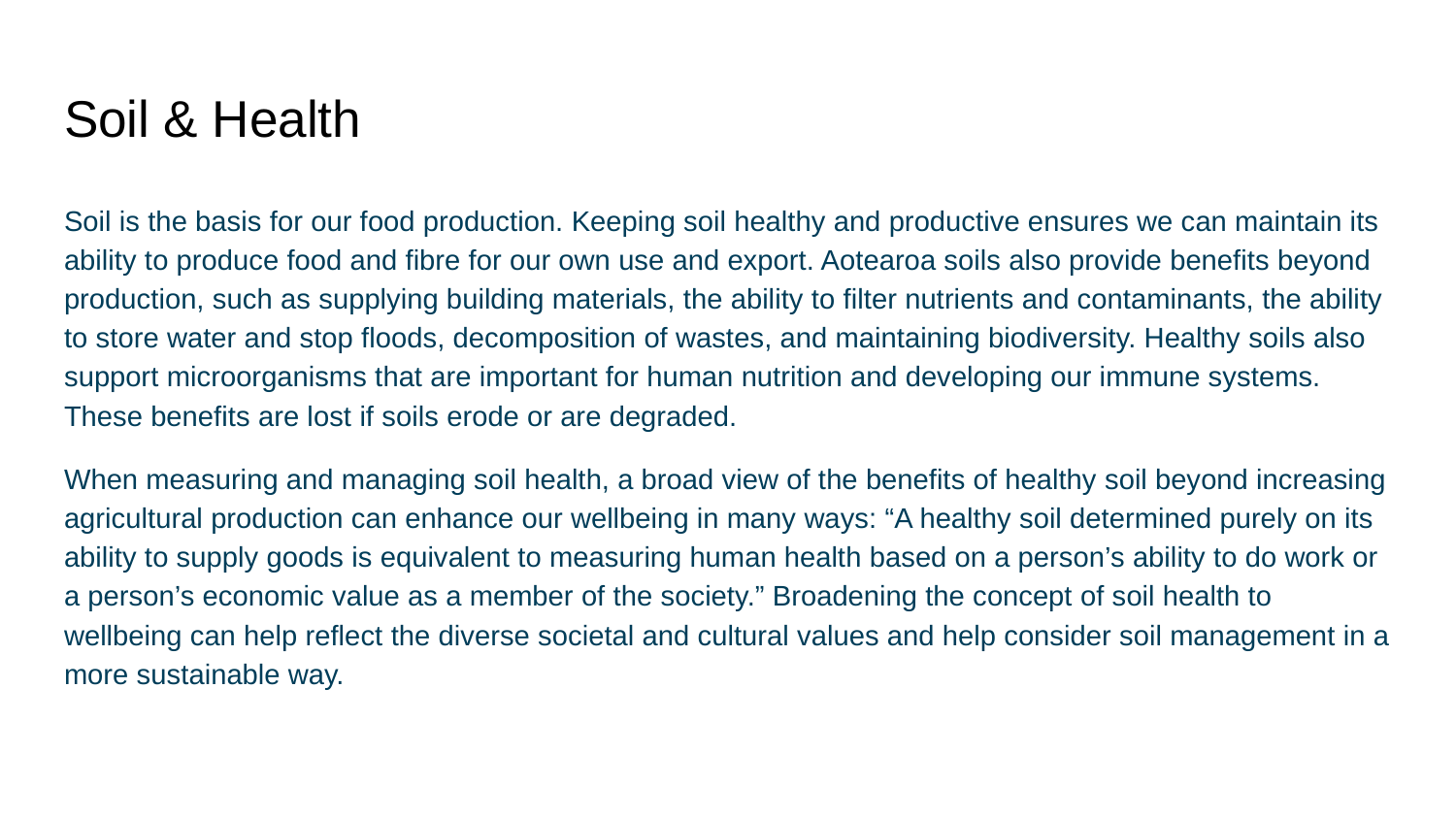

# Soil & Health
Soil is the basis for our food production. Keeping soil healthy and productive ensures we can maintain its ability to produce food and fibre for our own use and export. Aotearoa soils also provide benefits beyond production, such as supplying building materials, the ability to filter nutrients and contaminants, the ability to store water and stop floods, decomposition of wastes, and maintaining biodiversity. Healthy soils also support microorganisms that are important for human nutrition and developing our immune systems. These benefits are lost if soils erode or are degraded.
When measuring and managing soil health, a broad view of the benefits of healthy soil beyond increasing agricultural production can enhance our wellbeing in many ways: “A healthy soil determined purely on its ability to supply goods is equivalent to measuring human health based on a person’s ability to do work or a person’s economic value as a member of the society.” Broadening the concept of soil health to wellbeing can help reflect the diverse societal and cultural values and help consider soil management in a more sustainable way.